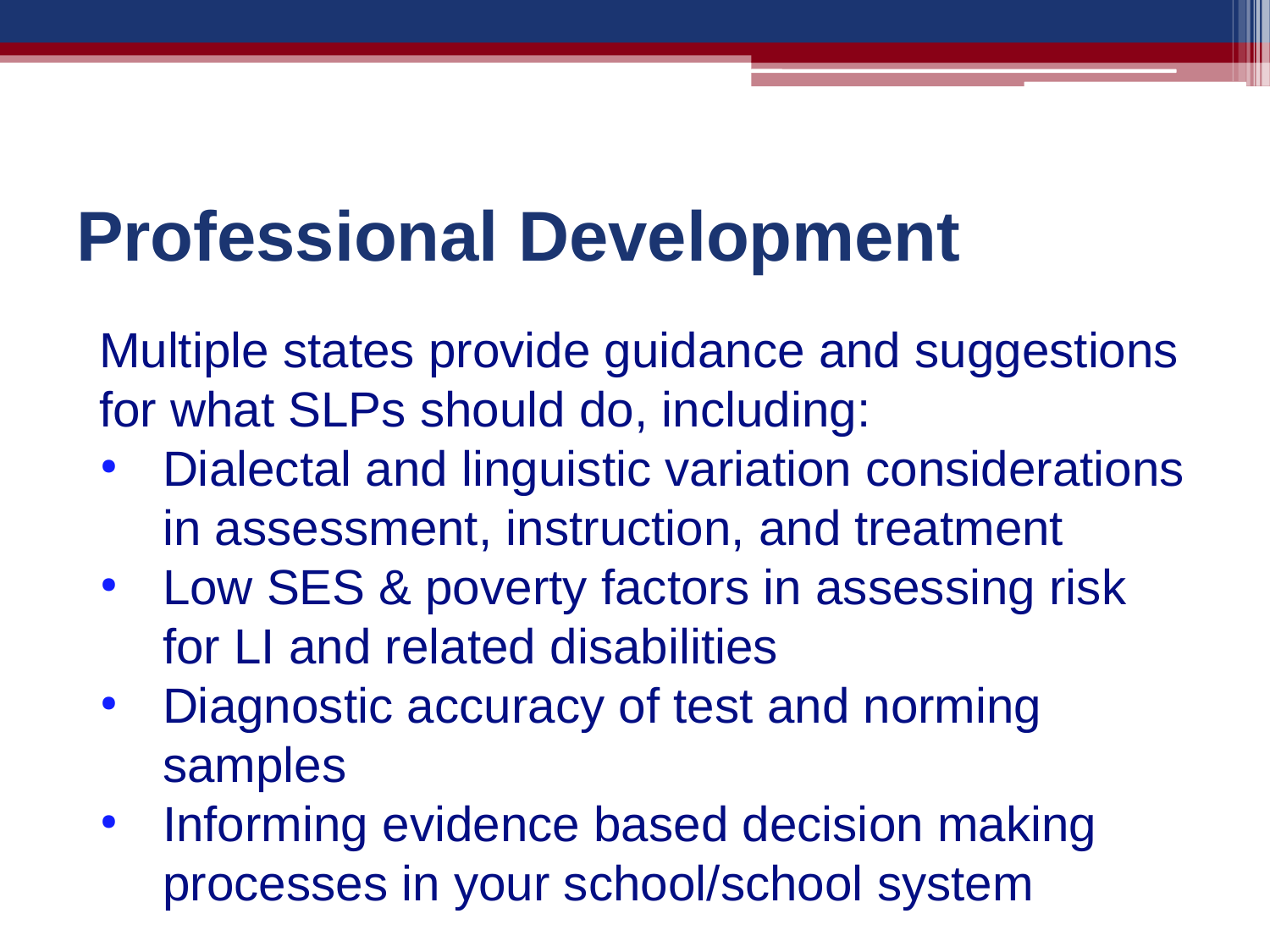

# Professional Development
Multiple states provide guidance and suggestions for what SLPs should do, including:
Dialectal and linguistic variation considerations in assessment, instruction, and treatment
Low SES & poverty factors in assessing risk for LI and related disabilities
Diagnostic accuracy of test and norming samples
Informing evidence based decision making processes in your school/school system